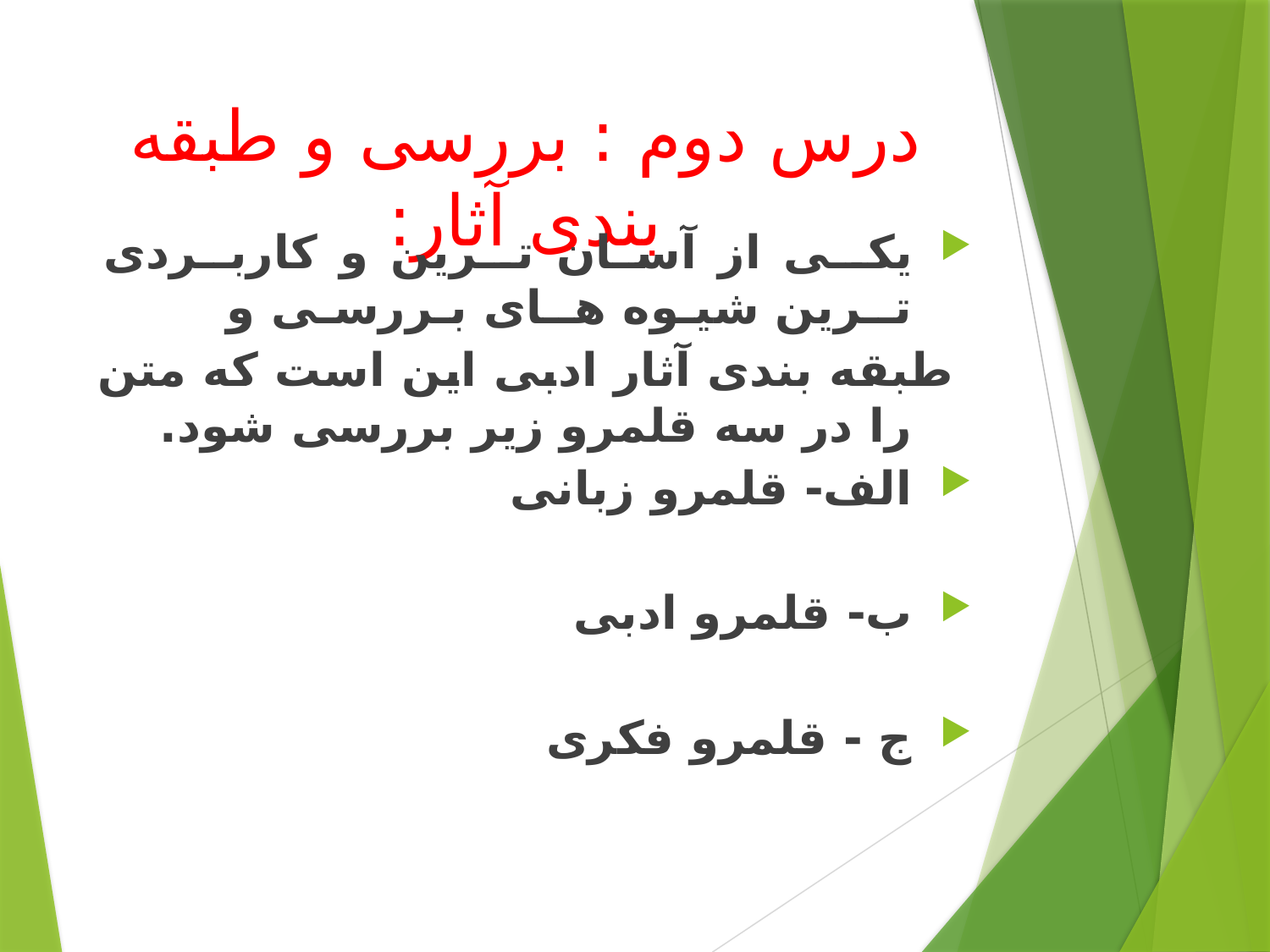

# درس دوم : بررسی و طبقه بندی آثار:
یکــی از آسـان تــرین و کاربــردی تــرین شیـوه هــای بـررسـی و
طبقه بندی آثار ادبی این است که متن را در سه قلمرو زیر بررسی شود.
الف- قلمرو زبانی

ب- قلمرو ادبی

ج - قلمرو فکری